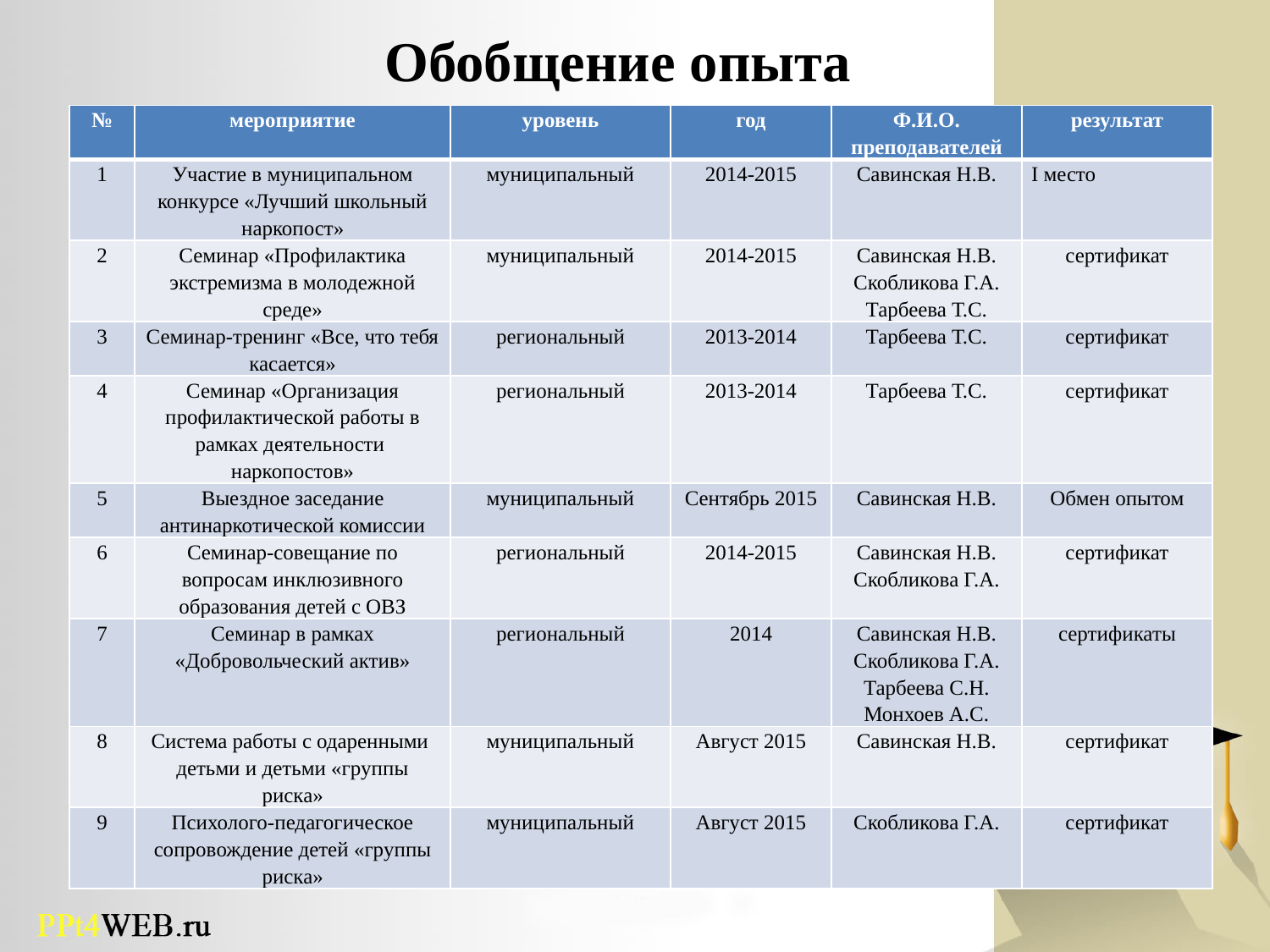

# Обобщение опыта
| № | мероприятие | уровень | год | Ф.И.О. преподавателей | результат |
| --- | --- | --- | --- | --- | --- |
| 1 | Участие в муниципальном конкурсе «Лучший школьный наркопост» | муниципальный | 2014-2015 | Савинская Н.В. | I место |
| 2 | Семинар «Профилактика экстремизма в молодежной среде» | муниципальный | 2014-2015 | Савинская Н.В. Скобликова Г.А. Тарбеева Т.С. | сертификат |
| 3 | Семинар-тренинг «Все, что тебя касается» | региональный | 2013-2014 | Тарбеева Т.С. | сертификат |
| 4 | Семинар «Организация профилактической работы в рамках деятельности наркопостов» | региональный | 2013-2014 | Тарбеева Т.С. | сертификат |
| 5 | Выездное заседание антинаркотической комиссии | муниципальный | Сентябрь 2015 | Савинская Н.В. | Обмен опытом |
| 6 | Семинар-совещание по вопросам инклюзивного образования детей с ОВЗ | региональный | 2014-2015 | Савинская Н.В. Скобликова Г.А. | сертификат |
| 7 | Семинар в рамках «Добровольческий актив» | региональный | 2014 | Савинская Н.В. Скобликова Г.А. Тарбеева С.Н. Монхоев А.С. | сертификаты |
| 8 | Система работы с одаренными детьми и детьми «группы риска» | муниципальный | Август 2015 | Савинская Н.В. | сертификат |
| 9 | Психолого-педагогическое сопровождение детей «группы риска» | муниципальный | Август 2015 | Скобликова Г.А. | сертификат |